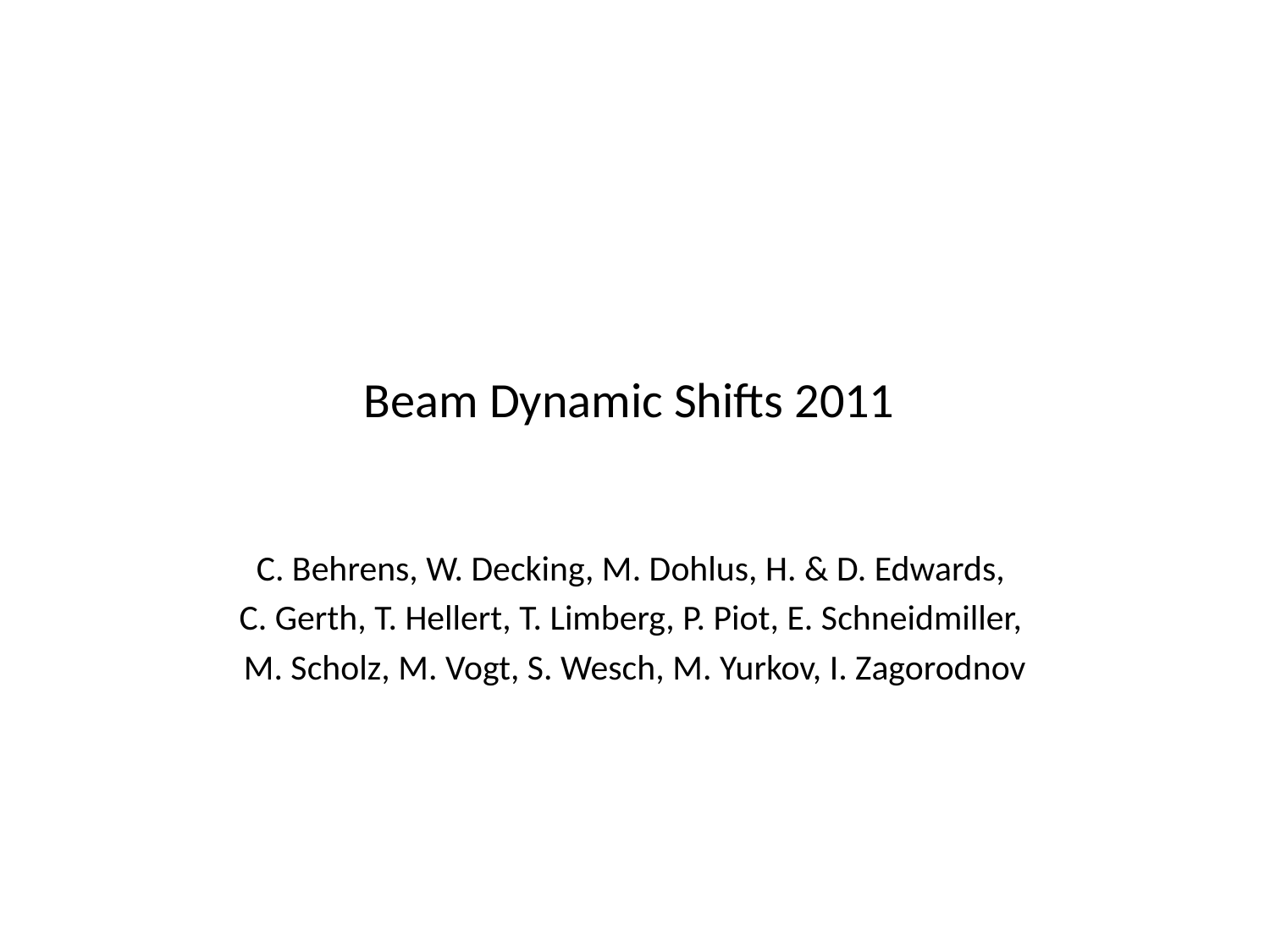

# Beam Dynamic Shifts 2011
C. Behrens, W. Decking, M. Dohlus, H. & D. Edwards,
C. Gerth, T. Hellert, T. Limberg, P. Piot, E. Schneidmiller,
M. Scholz, M. Vogt, S. Wesch, M. Yurkov, I. Zagorodnov